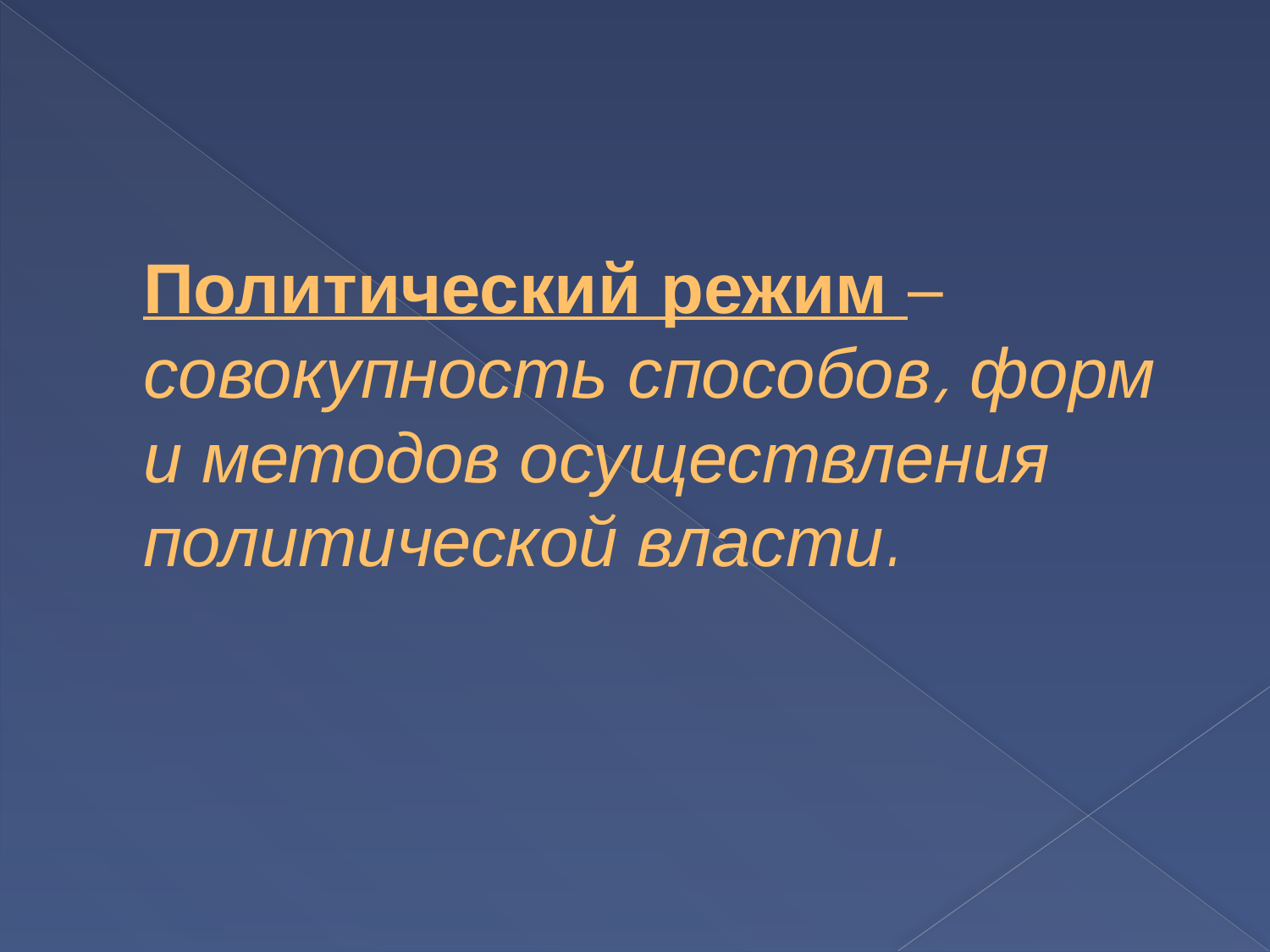

# Политический режим – совокупность способов, форм и методов осуществления политической власти.